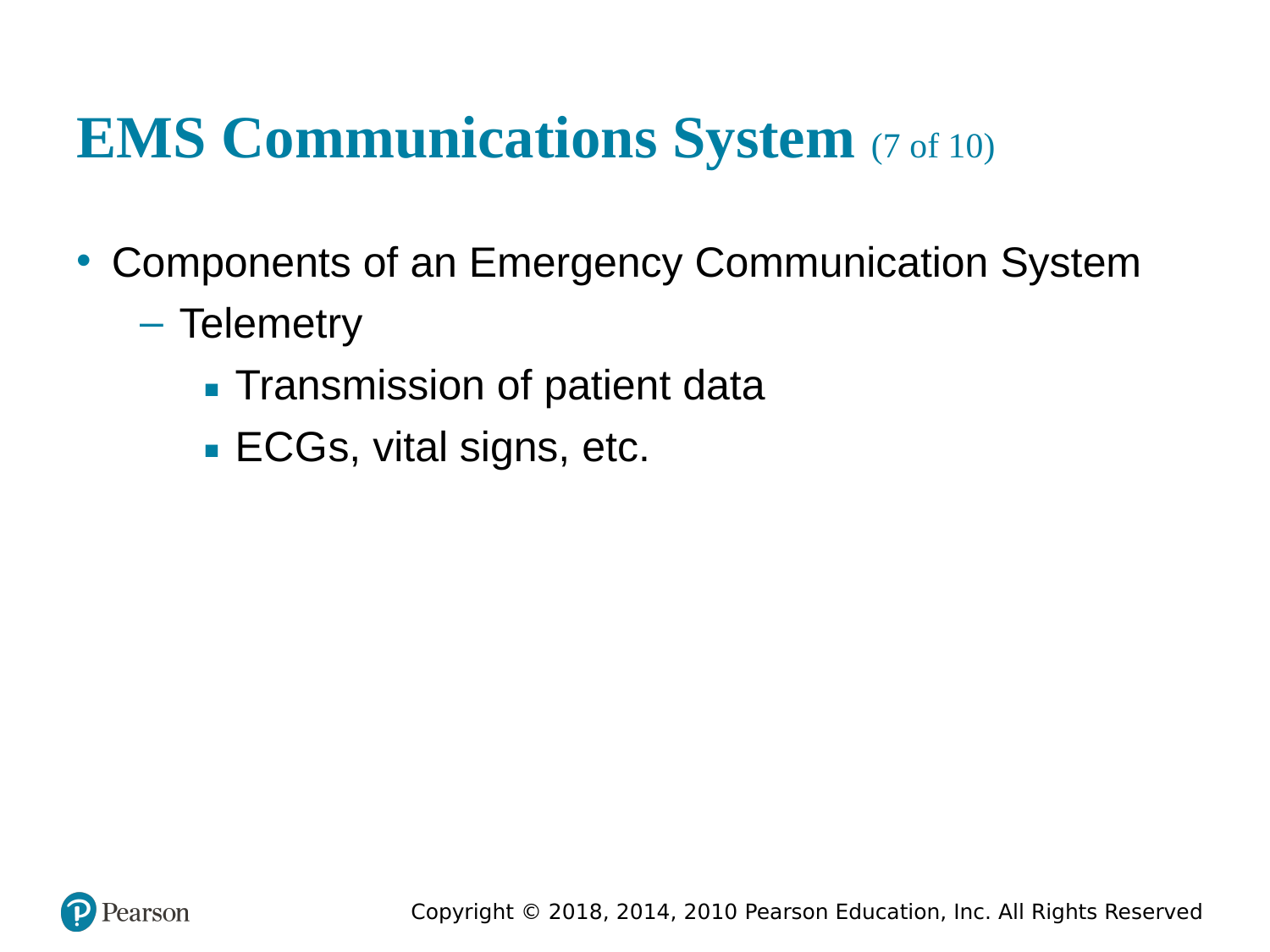

# E M S Communications System (7 of 10)
Components of an Emergency Communication System
Telemetry
Transmission of patient data
E C G s, vital signs, etc.